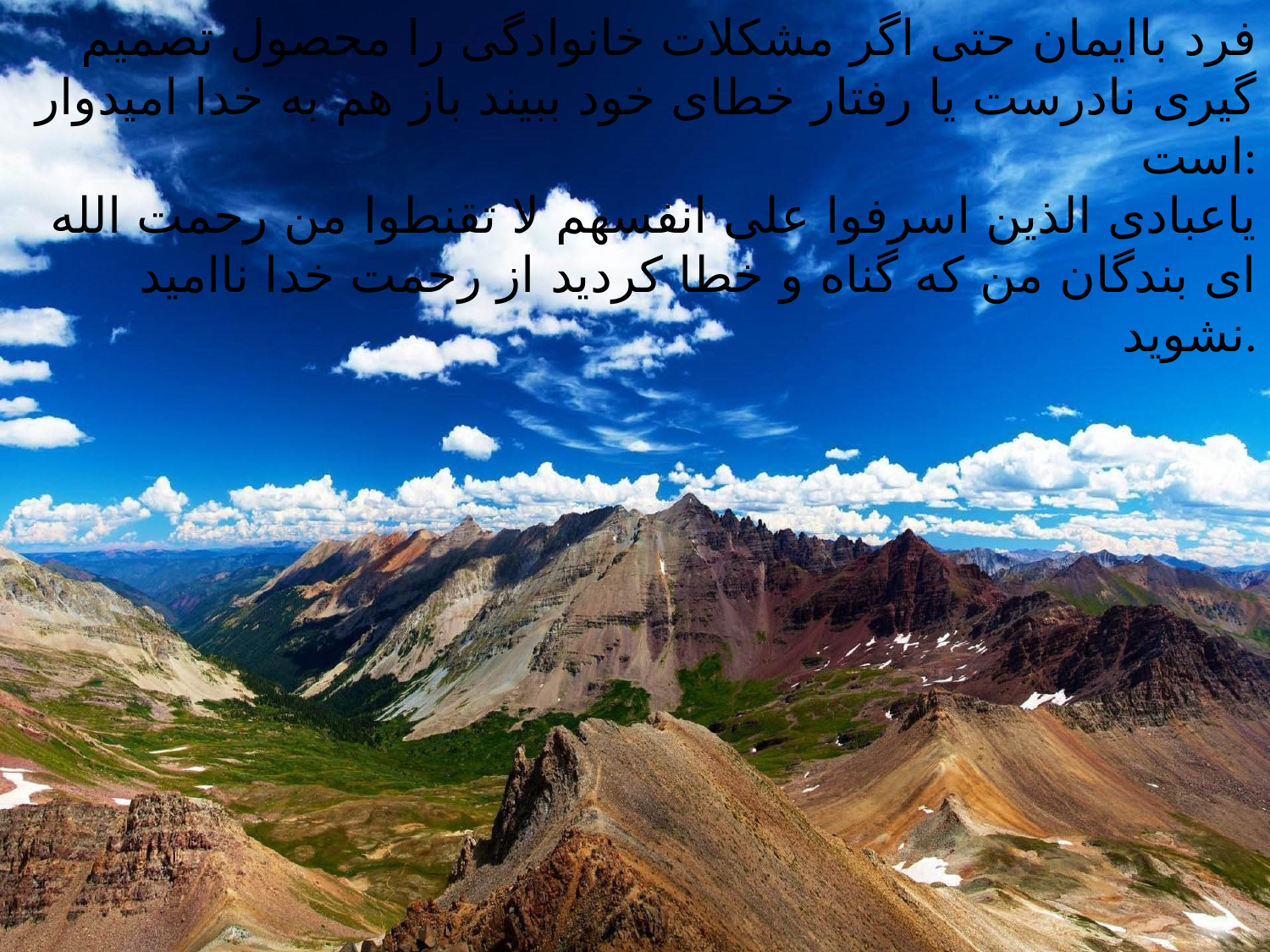

فرد باایمان حتی اگر مشکلات خانوادگی را محصول تصمیم گیری نادرست یا رفتار خطای خود ببیند باز هم به خدا امیدوار است:
یاعبادی الذین اسرفوا علی انفسهم لا تقنطوا من رحمت الله
ای بندگان من که گناه و خطا کردید از رحمت خدا ناامید نشوید.